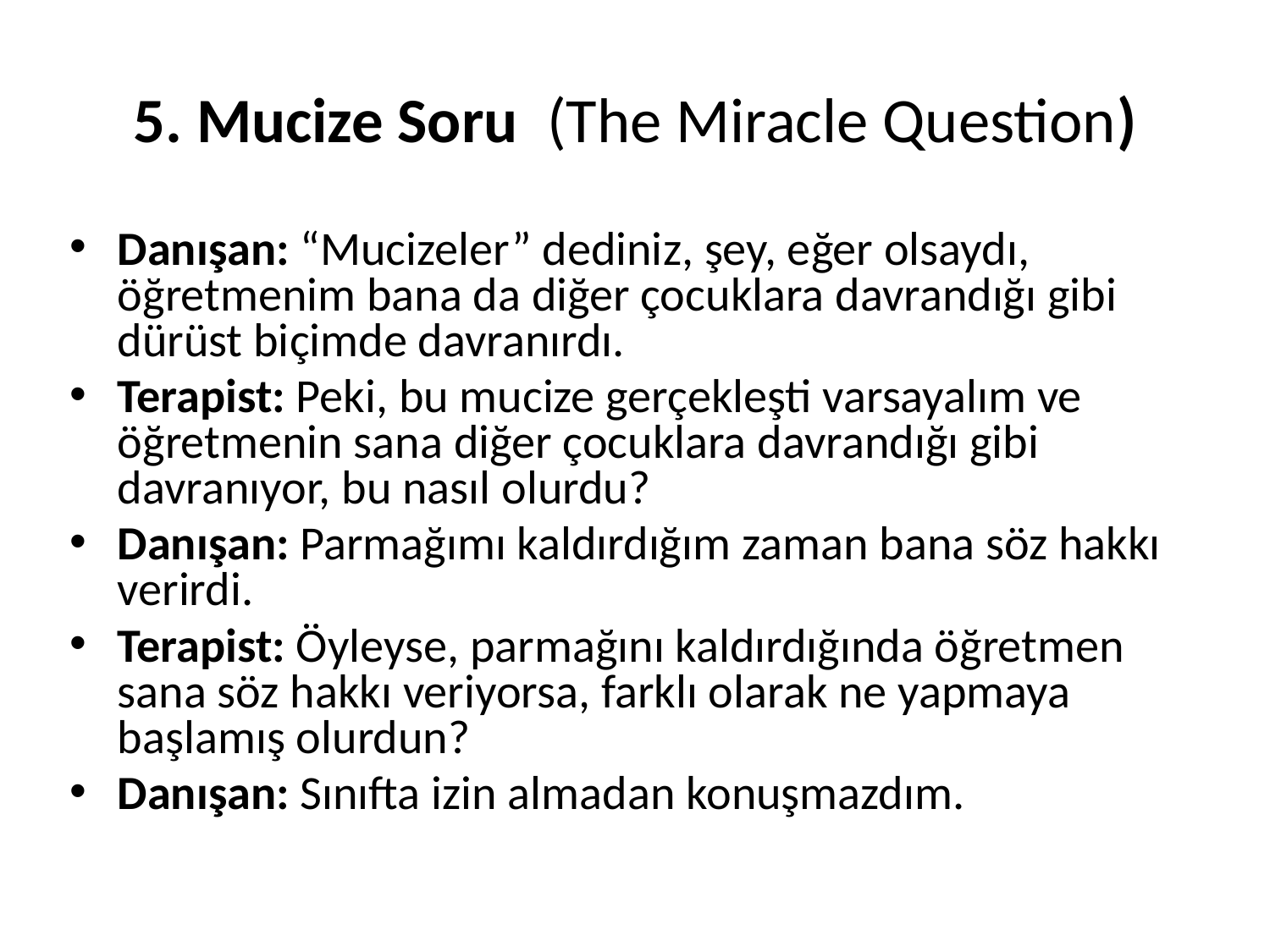

# 5. Mucize Soru  (The Miracle Question)
Danışan: “Mucizeler” dediniz, şey, eğer olsaydı, öğretmenim bana da diğer çocuklara davrandığı gibi dürüst biçimde davranırdı.
Terapist: Peki, bu mucize gerçekleşti varsayalım ve öğretmenin sana diğer çocuklara davrandığı gibi davranıyor, bu nasıl olurdu?
Danışan: Parmağımı kaldırdığım zaman bana söz hakkı verirdi.
Terapist: Öyleyse, parmağını kaldırdığında öğretmen sana söz hakkı veriyorsa, farklı olarak ne yapmaya başlamış olurdun?
Danışan: Sınıfta izin almadan konuşmazdım.